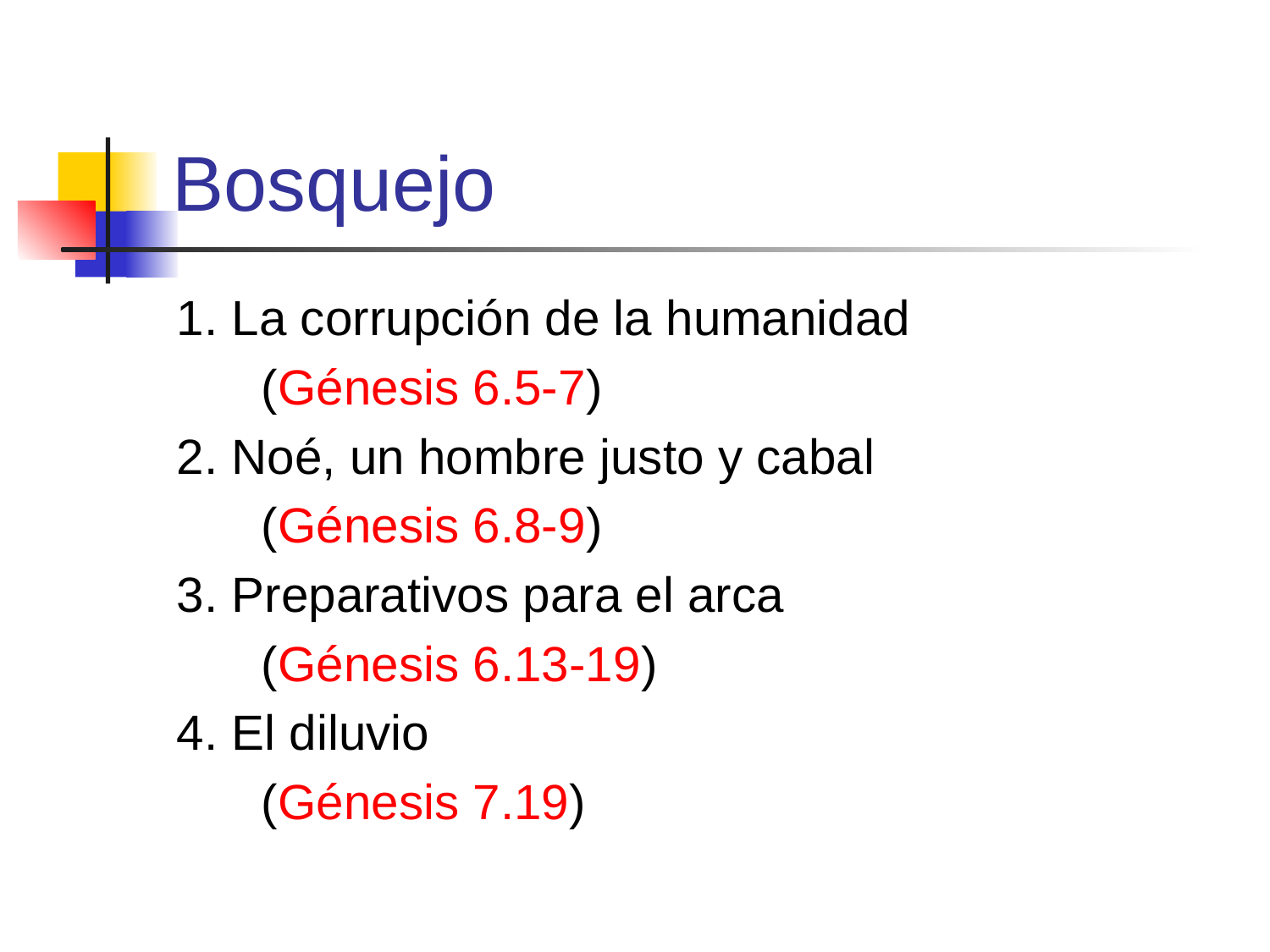

# Bosquejo
1. La corrupción de la humanidad
	(Génesis 6.5-7)
2. Noé, un hombre justo y cabal
	(Génesis 6.8-9)
3. Preparativos para el arca
	(Génesis 6.13-19)
4. El diluvio
	(Génesis 7.19)